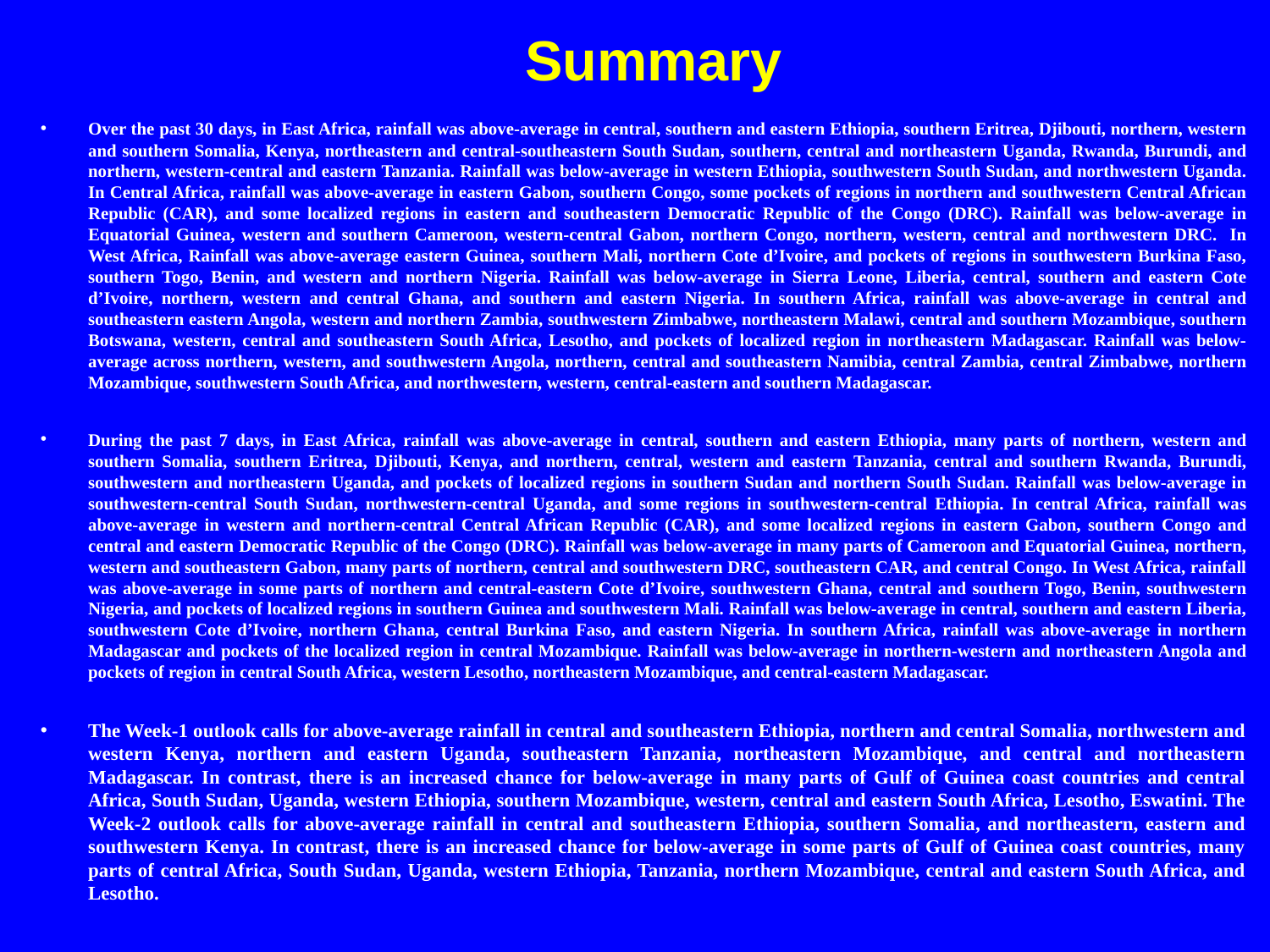

Summary

Over the past 30 days, in East Africa, rainfall was above-average in central, southern and eastern Ethiopia, southern Eritrea, Djibouti, northern, western and southern Somalia, Kenya, northeastern and central-southeastern South Sudan, southern, central and northeastern Uganda, Rwanda, Burundi, and northern, western-central and eastern Tanzania. Rainfall was below-average in western Ethiopia, southwestern South Sudan, and northwestern Uganda. In Central Africa, rainfall was above-average in eastern Gabon, southern Congo, some pockets of regions in northern and southwestern Central African Republic (CAR), and some localized regions in eastern and southeastern Democratic Republic of the Congo (DRC). Rainfall was below-average in Equatorial Guinea, western and southern Cameroon, western-central Gabon, northern Congo, northern, western, central and northwestern DRC.  In West Africa, Rainfall was above-average eastern Guinea, southern Mali, northern Cote d’Ivoire, and pockets of regions in southwestern Burkina Faso, southern Togo, Benin, and western and northern Nigeria. Rainfall was below-average in Sierra Leone, Liberia, central, southern and eastern Cote d’Ivoire, northern, western and central Ghana, and southern and eastern Nigeria. In southern Africa, rainfall was above-average in central and southeastern eastern Angola, western and northern Zambia, southwestern Zimbabwe, northeastern Malawi, central and southern Mozambique, southern Botswana, western, central and southeastern South Africa, Lesotho, and pockets of localized region in northeastern Madagascar. Rainfall was below-average across northern, western, and southwestern Angola, northern, central and southeastern Namibia, central Zambia, central Zimbabwe, northern Mozambique, southwestern South Africa, and northwestern, western, central-eastern and southern Madagascar.

During the past 7 days, in East Africa, rainfall was above-average in central, southern and eastern Ethiopia, many parts of northern, western and southern Somalia, southern Eritrea, Djibouti, Kenya, and northern, central, western and eastern Tanzania, central and southern Rwanda, Burundi, southwestern and northeastern Uganda, and pockets of localized regions in southern Sudan and northern South Sudan. Rainfall was below-average in southwestern-central South Sudan, northwestern-central Uganda, and some regions in southwestern-central Ethiopia. In central Africa, rainfall was above-average in western and northern-central Central African Republic (CAR), and some localized regions in eastern Gabon, southern Congo and central and eastern Democratic Republic of the Congo (DRC). Rainfall was below-average in many parts of Cameroon and Equatorial Guinea, northern, western and southeastern Gabon, many parts of northern, central and southwestern DRC, southeastern CAR, and central Congo. In West Africa, rainfall was above-average in some parts of northern and central-eastern Cote d’Ivoire, southwestern Ghana, central and southern Togo, Benin, southwestern Nigeria, and pockets of localized regions in southern Guinea and southwestern Mali. Rainfall was below-average in central, southern and eastern Liberia, southwestern Cote d’Ivoire, northern Ghana, central Burkina Faso, and eastern Nigeria. In southern Africa, rainfall was above-average in northern Madagascar and pockets of the localized region in central Mozambique. Rainfall was below-average in northern-western and northeastern Angola and pockets of region in central South Africa, western Lesotho, northeastern Mozambique, and central-eastern Madagascar.

The Week-1 outlook calls for above-average rainfall in central and southeastern Ethiopia, northern and central Somalia, northwestern and western Kenya, northern and eastern Uganda, southeastern Tanzania, northeastern Mozambique, and central and northeastern Madagascar. In contrast, there is an increased chance for below-average in many parts of Gulf of Guinea coast countries and central Africa, South Sudan, Uganda, western Ethiopia, southern Mozambique, western, central and eastern South Africa, Lesotho, Eswatini. The Week-2 outlook calls for above-average rainfall in central and southeastern Ethiopia, southern Somalia, and northeastern, eastern and southwestern Kenya. In contrast, there is an increased chance for below-average in some parts of Gulf of Guinea coast countries, many parts of central Africa, South Sudan, Uganda, western Ethiopia, Tanzania, northern Mozambique, central and eastern South Africa, and Lesotho.